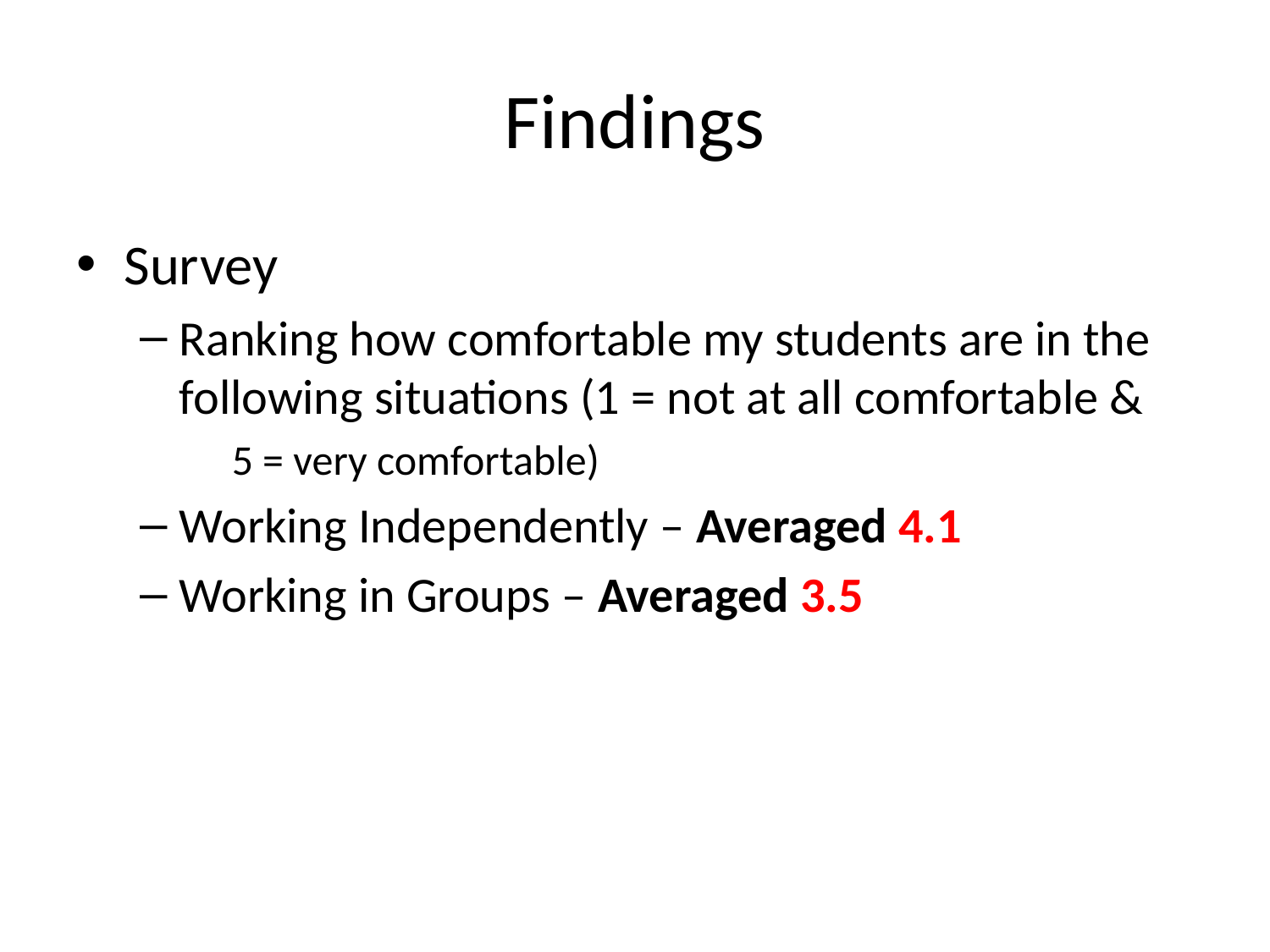

# Findings
Survey
Ranking how comfortable my students are in the following situations (1 = not at all comfortable &
   5 = very comfortable)
Working Independently – Averaged 4.1
Working in Groups – Averaged 3.5